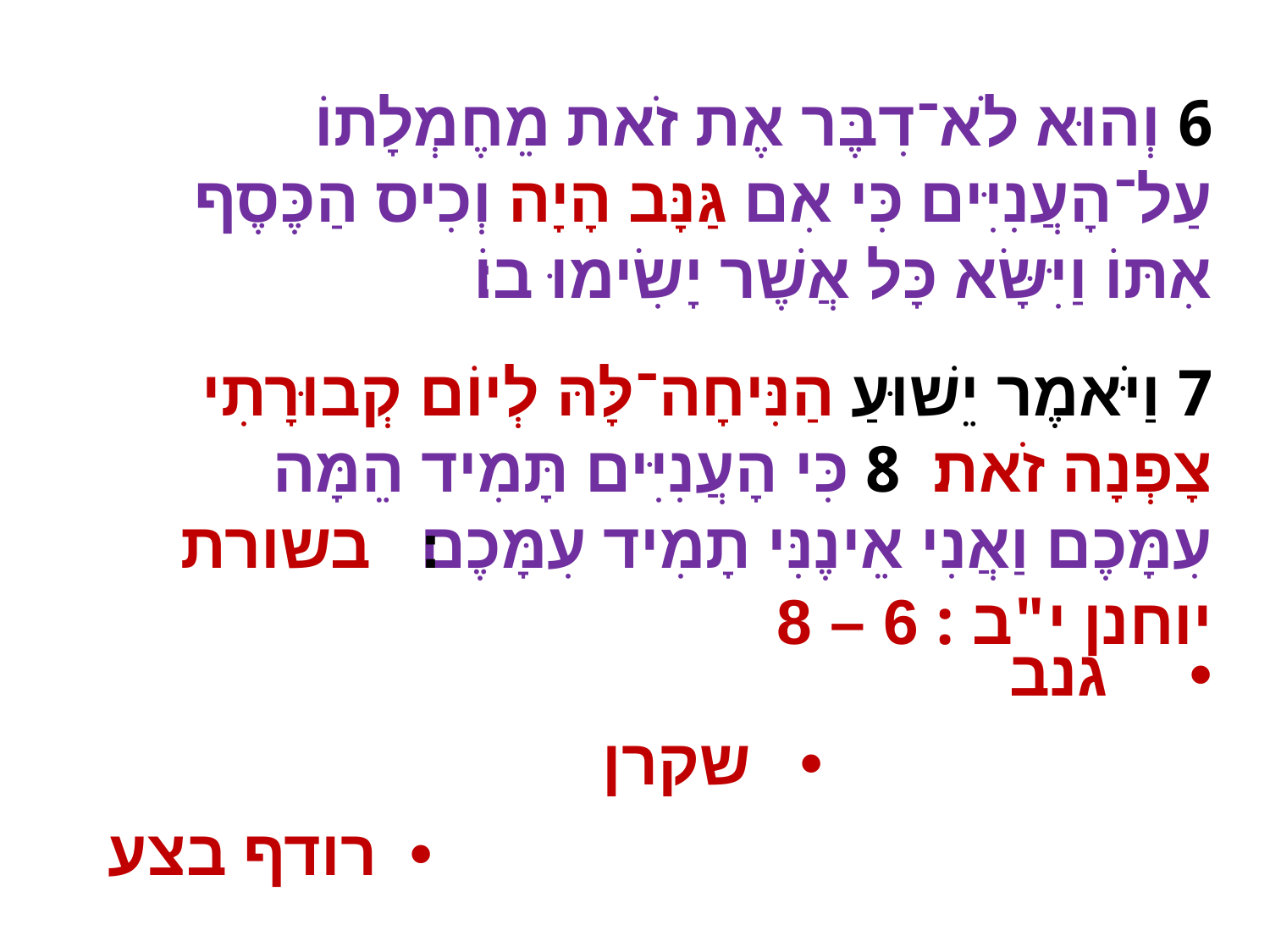

6 וְהוּא לֹא־דִבֶּר אֶת זֹאת מֵחֶמְלָתוֹ עַל־הָעֲנִיִּים כִּי אִם גַּנָּב הָיָה וְכִיס הַכֶּסֶף אִתּוֹ וַיִּשָּׂא כָּל אֲשֶׁר יָשִׂימוּ בוֹ׃
7 וַיֹּאמֶר יֵשׁוּעַ הַנִּיחָה־לָּהּ לְיוֹם קְבוּרָתִי צָפְנָה זֹאת׃  8 כִּי הָעֲנִיִּים תָּמִיד הֵמָּה עִמָּכֶם וַאֲנִי אֵינֶנִּי תָמִיד עִמָּכֶם׃   בשורת יוחנן י"ב : 6 – 8
•     גנב
•   שקרן
•  רודף בצע